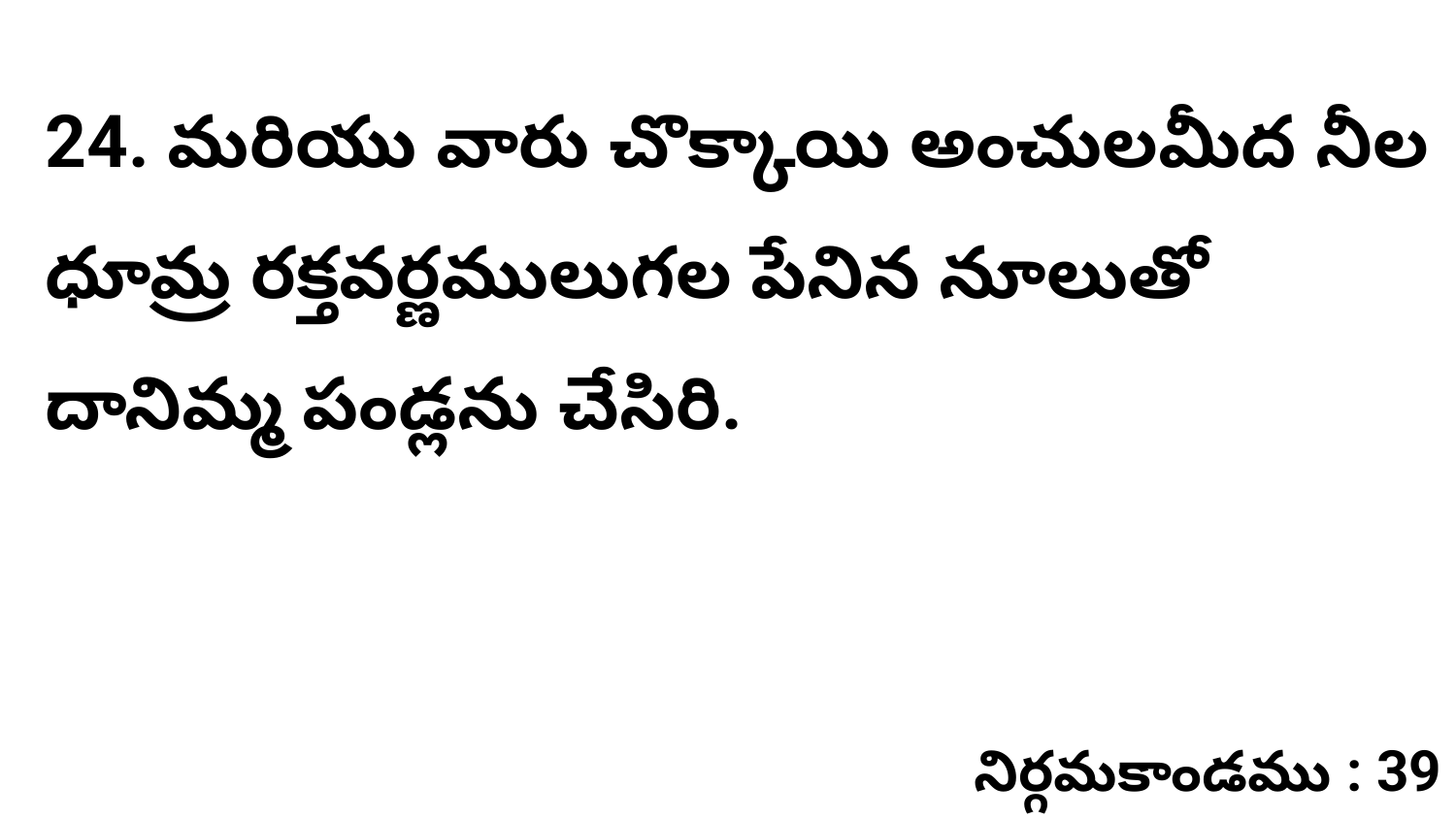

24. మరియు వారు చొక్కాయి అంచులమీద నీల ధూమ్ర రక్తవర్ణములుగల పేనిన నూలుతో దానిమ్మ పండ్లను చేసిరి.
నిర్గమకాండము : 39